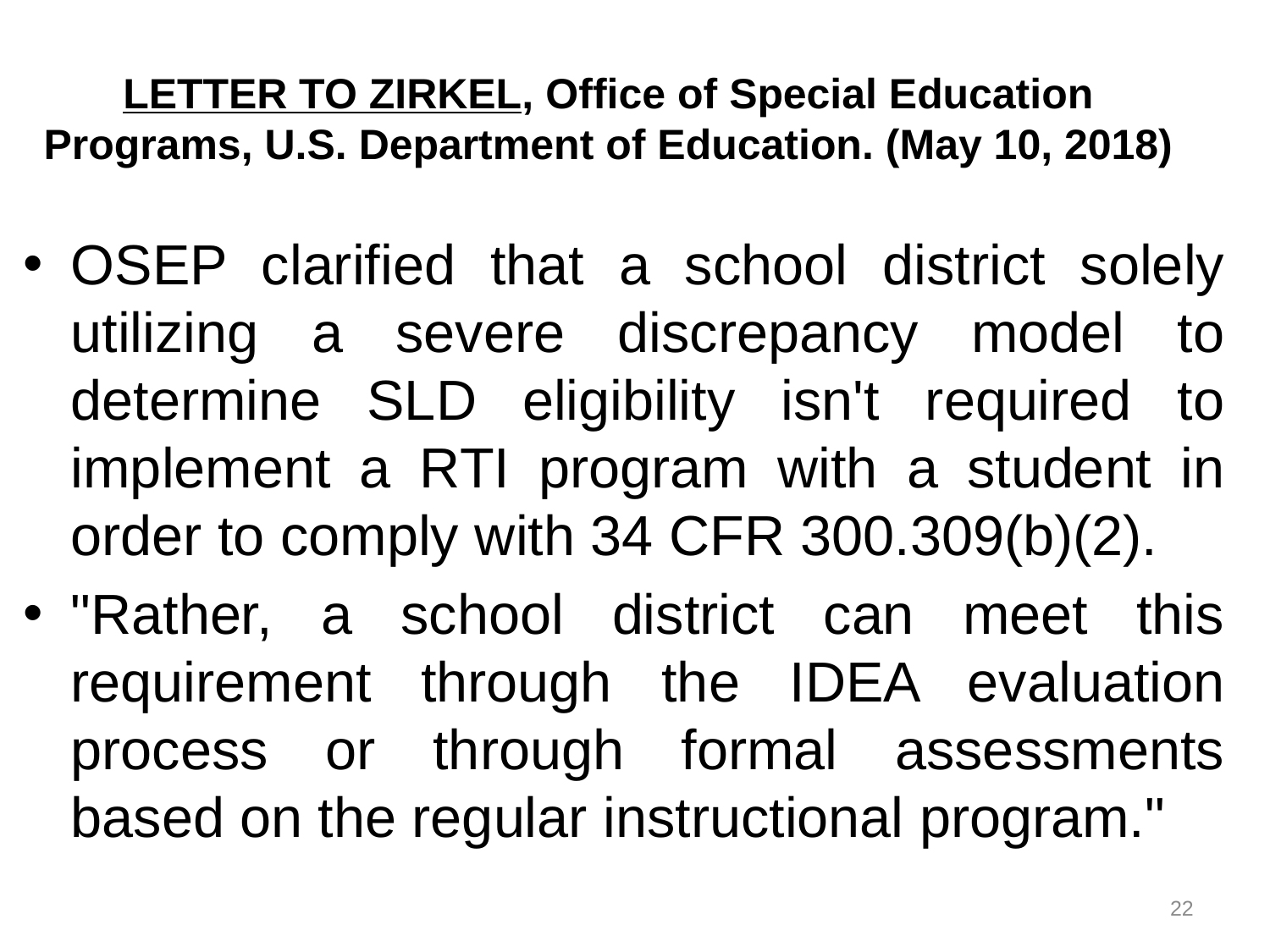

# LETTER TO ZIRKEL, Office of Special Education Programs, U.S. Department of Education. (May 10, 2018)
OSEP clarified that a school district solely utilizing a severe discrepancy model to determine SLD eligibility isn't required to implement a RTI program with a student in order to comply with 34 CFR 300.309(b)(2).
"Rather, a school district can meet this requirement through the IDEA evaluation process or through formal assessments based on the regular instructional program."
22